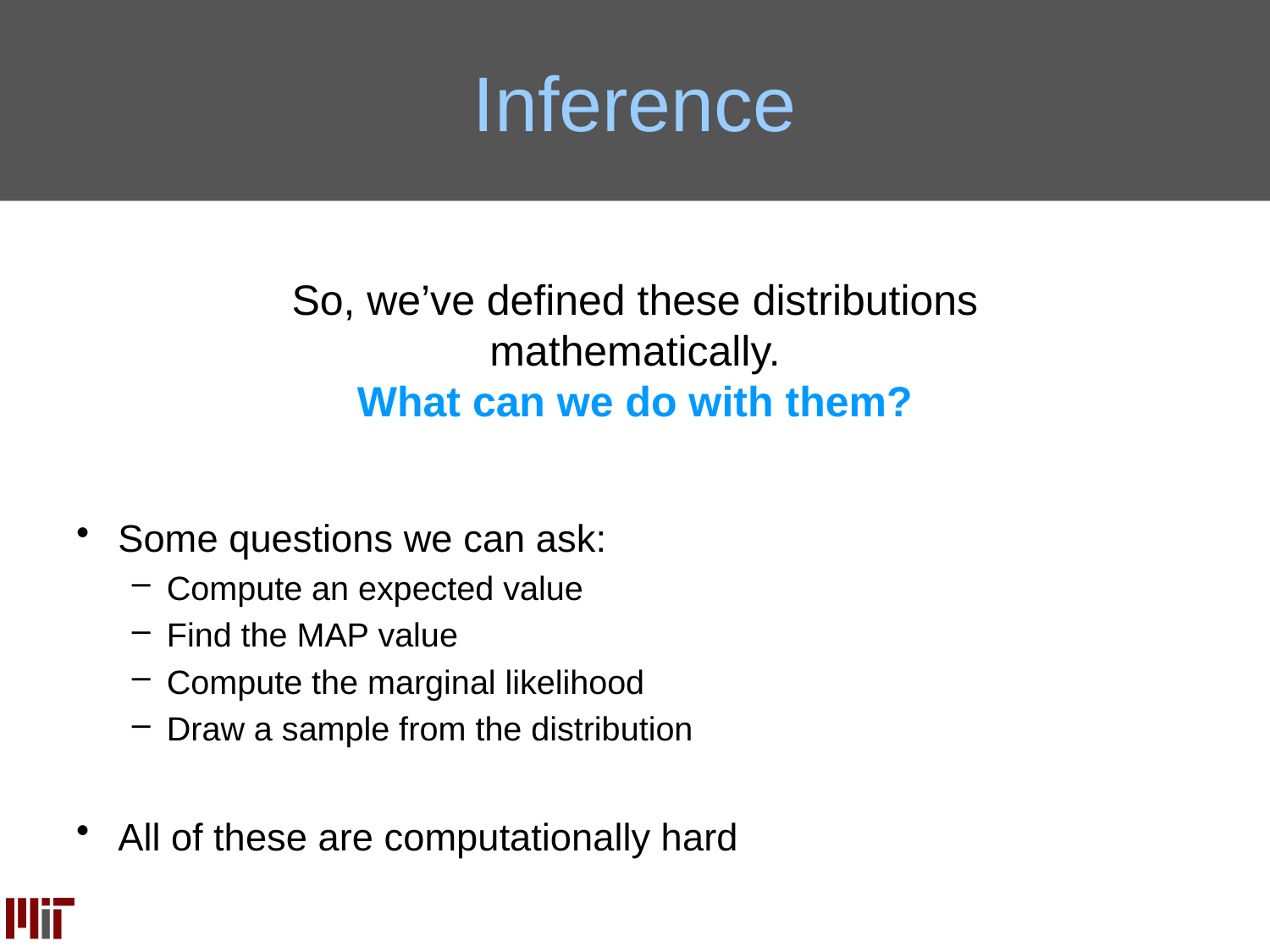

# Inference
So, we’ve defined these distributions mathematically.
What can we do with them?
Some questions we can ask:
Compute an expected value
Find the MAP value
Compute the marginal likelihood
Draw a sample from the distribution

All of these are computationally hard